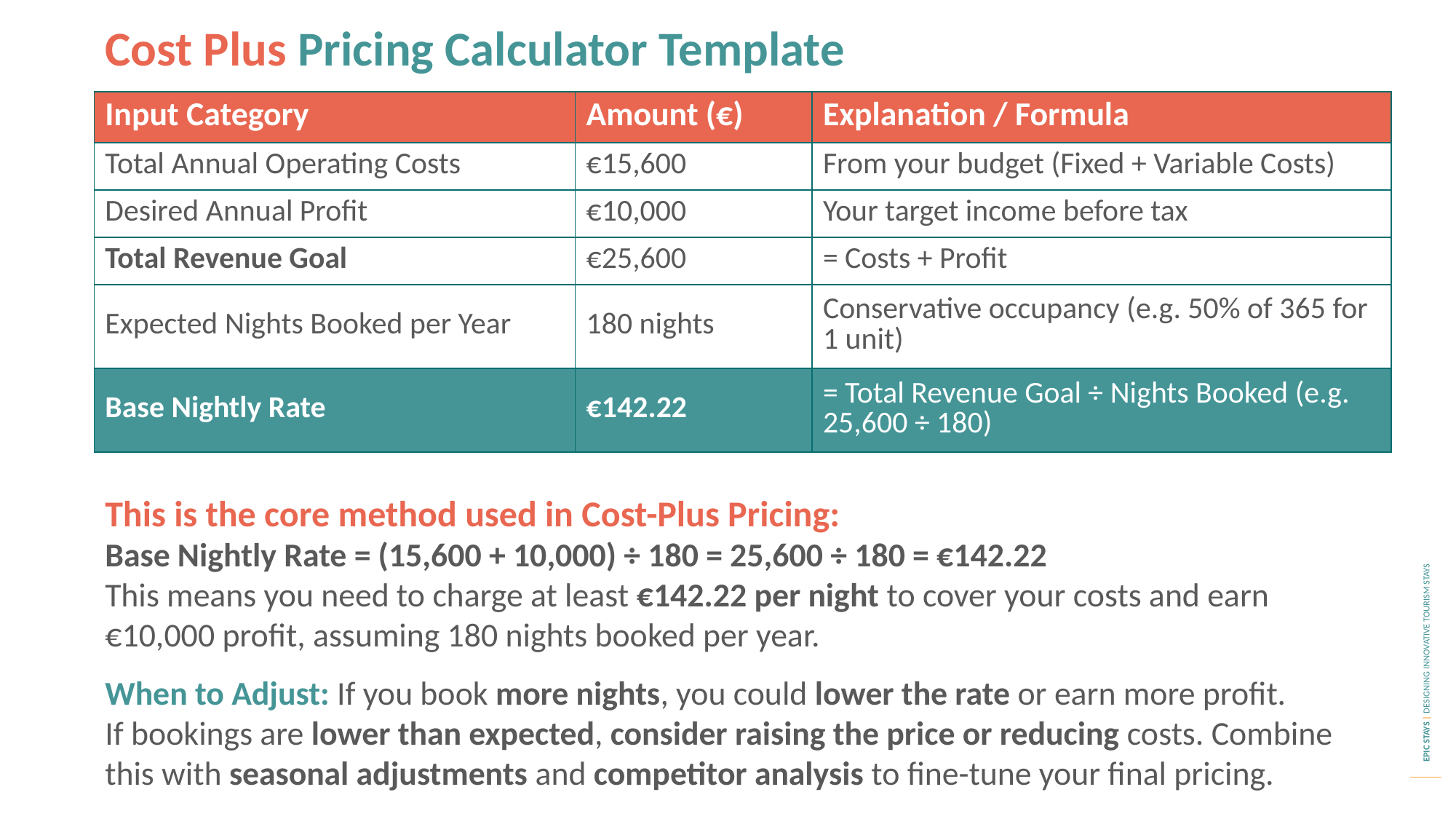

Cost Plus Pricing Calculator Template

| Input Category | Amount (€) | Explanation / Formula |
| --- | --- | --- |
| Total Annual Operating Costs | €15,600 | From your budget (Fixed + Variable Costs) |
| Desired Annual Profit | €10,000 | Your target income before tax |
| Total Revenue Goal | €25,600 | = Costs + Profit |
| Expected Nights Booked per Year | 180 nights | Conservative occupancy (e.g. 50% of 365 for 1 unit) |
| Base Nightly Rate | €142.22 | = Total Revenue Goal ÷ Nights Booked (e.g. 25,600 ÷ 180) |
This is the core method used in Cost-Plus Pricing:
Base Nightly Rate = (15,600 + 10,000) ÷ 180 = 25,600 ÷ 180 = €142.22
This means you need to charge at least €142.22 per night to cover your costs and earn €10,000 profit, assuming 180 nights booked per year.

When to Adjust: If you book more nights, you could lower the rate or earn more profit.
If bookings are lower than expected, consider raising the price or reducing costs. Combine this with seasonal adjustments and competitor analysis to fine-tune your final pricing.